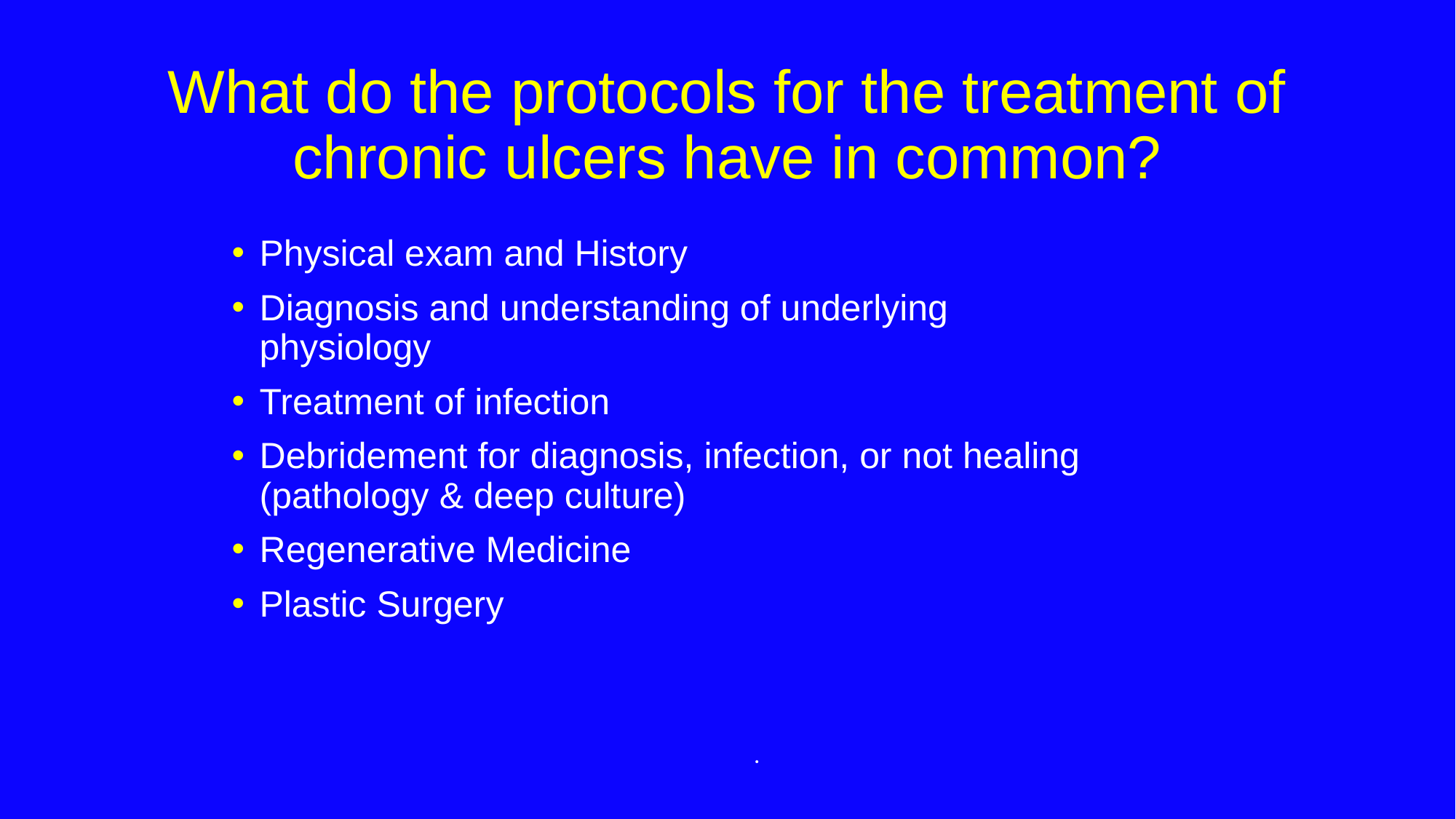

# What do the protocols for the treatment of chronic ulcers have in common?

Physical exam and History
Diagnosis and understanding of underlying physiology
Treatment of infection
Debridement for diagnosis, infection, or not healing (pathology & deep culture)
Regenerative Medicine
Plastic Surgery

.